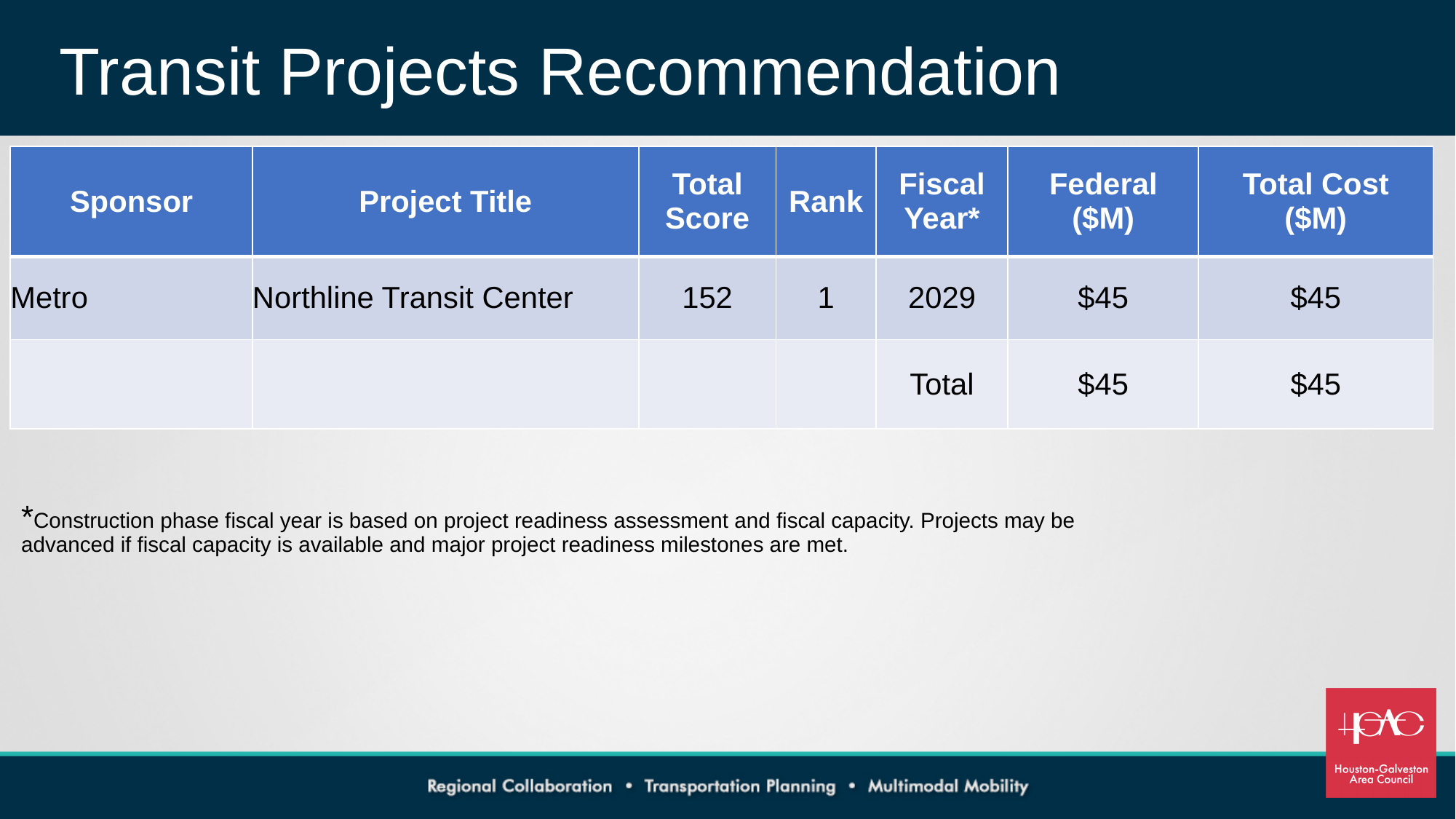

# Transit Projects Recommendation
| Sponsor | Project Title | Total Score | Rank | Fiscal Year\* | Federal ($M) | Total Cost ($M) |
| --- | --- | --- | --- | --- | --- | --- |
| Metro | Northline Transit Center | 152 | 1 | 2029 | $45 | $45 |
|  |  |  |  | Total | $45 | $45 |
*Construction phase fiscal year is based on project readiness assessment and fiscal capacity. Projects may be advanced if fiscal capacity is available and major project readiness milestones are met.